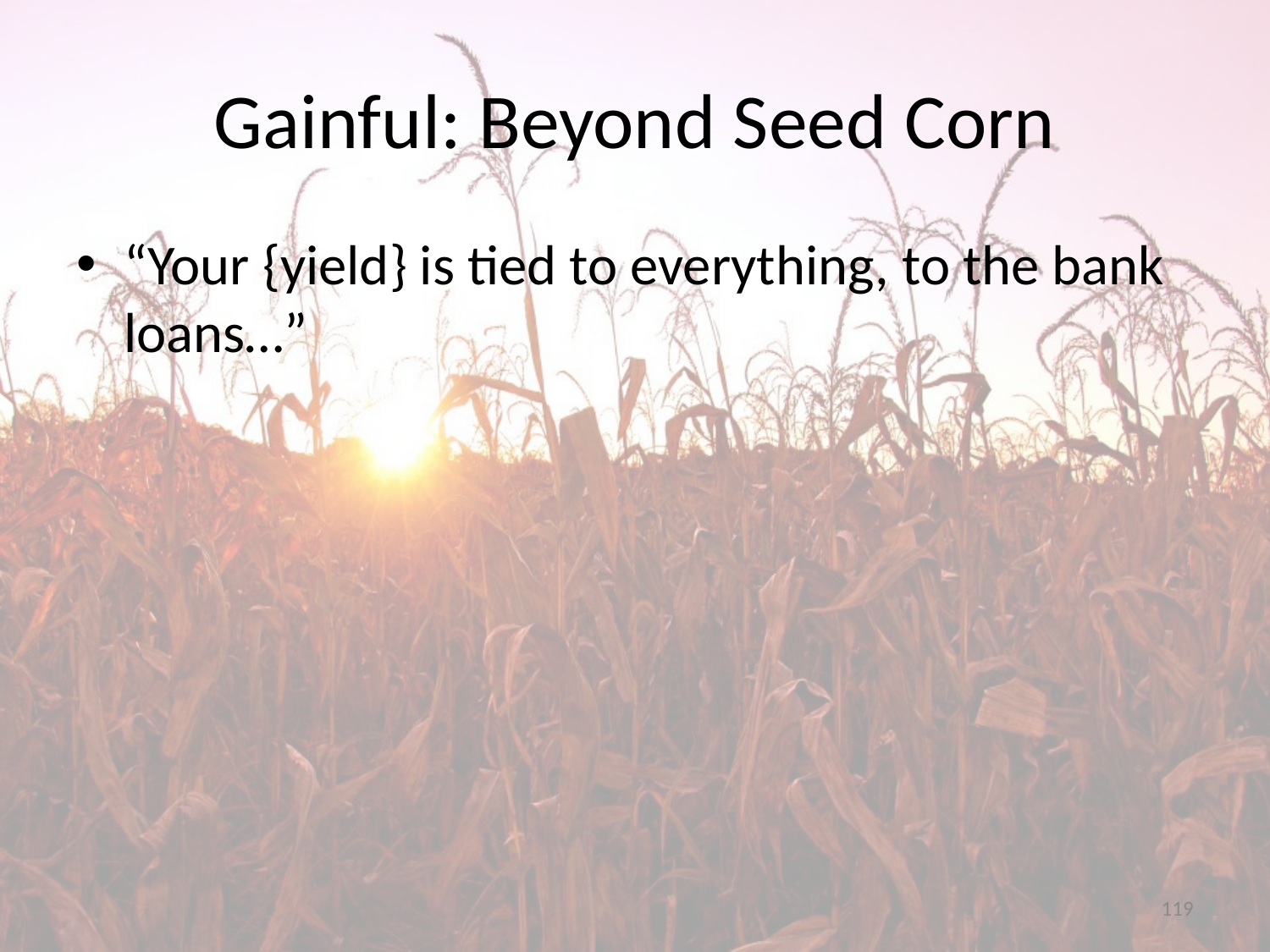

# Gainful: Beyond Seed Corn
“Your {yield} is tied to everything, to the bank loans…”

119